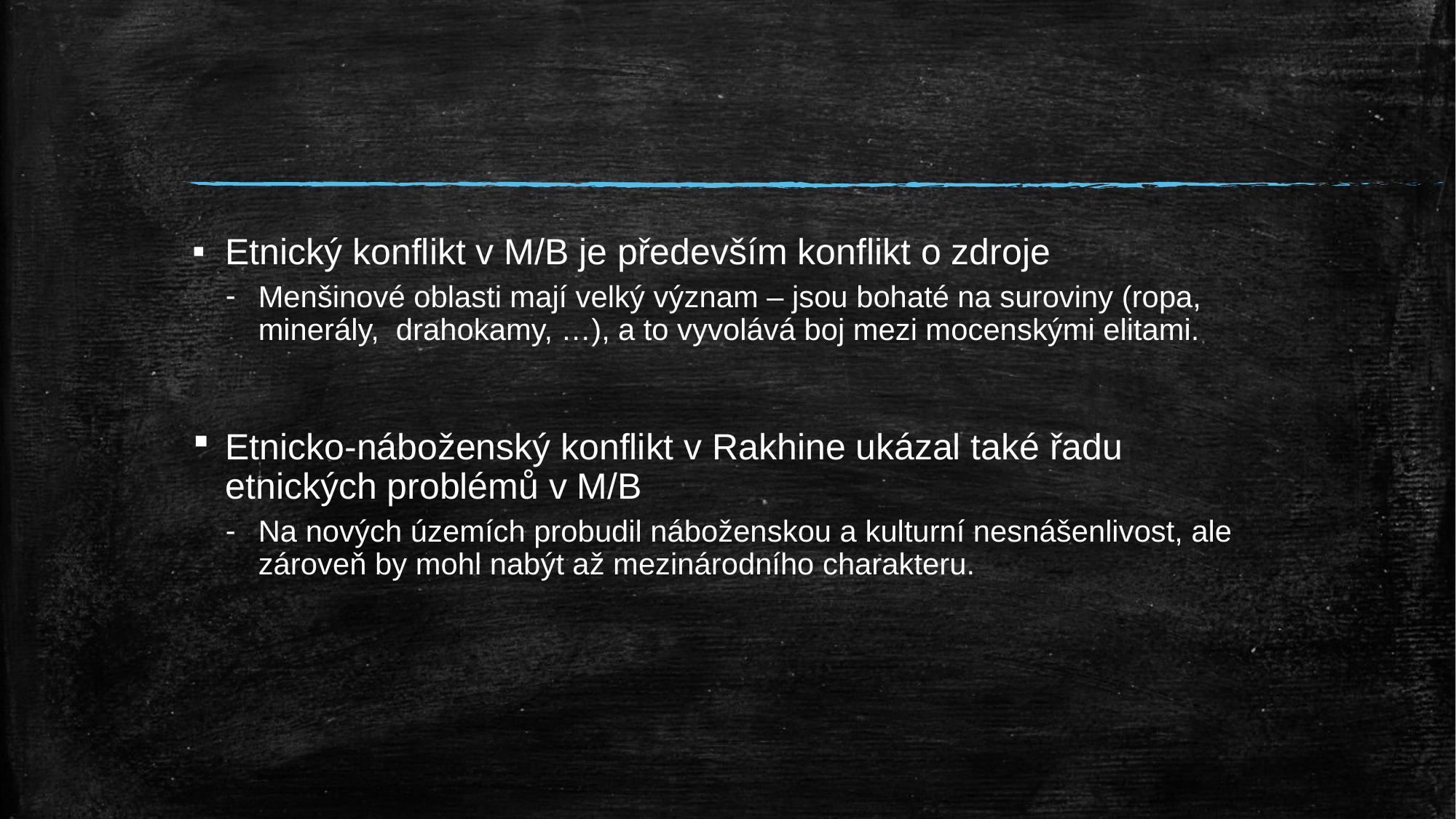

#
Etnický konflikt v M/B je především konflikt o zdroje
Menšinové oblasti mají velký význam – jsou bohaté na suroviny (ropa, minerály,  drahokamy, …), a to vyvolává boj mezi mocenskými elitami.

Etnicko-náboženský konflikt v Rakhine ukázal také řadu etnických problémů v M/B
Na nových územích probudil náboženskou a kulturní nesnášenlivost, ale zároveň by mohl nabýt až mezinárodního charakteru.